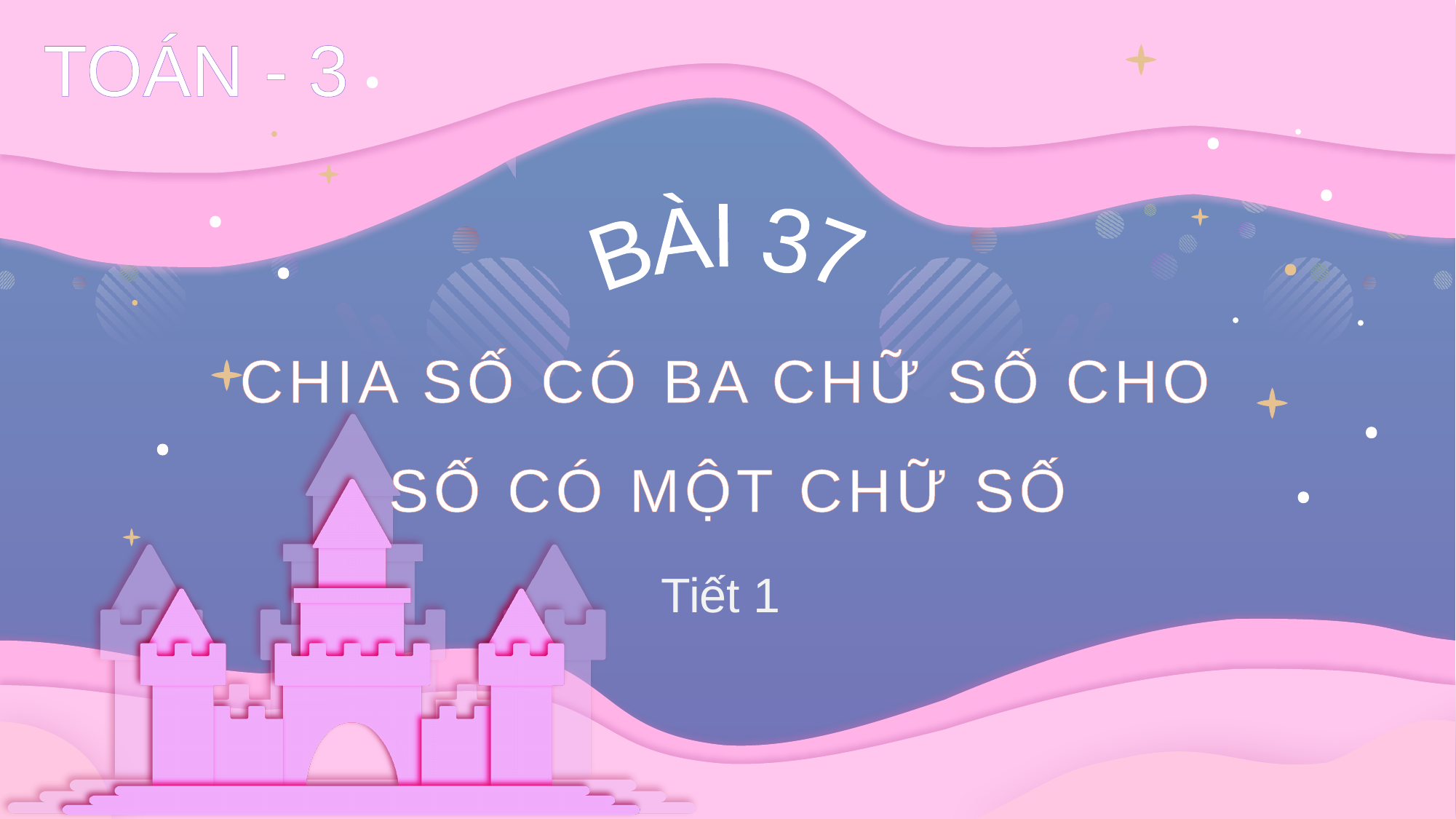

TOÁN - 3
BÀI 37
CHIA SỐ CÓ BA CHỮ SỐ CHO
SỐ CÓ MỘT CHỮ SỐ
Tiết 1